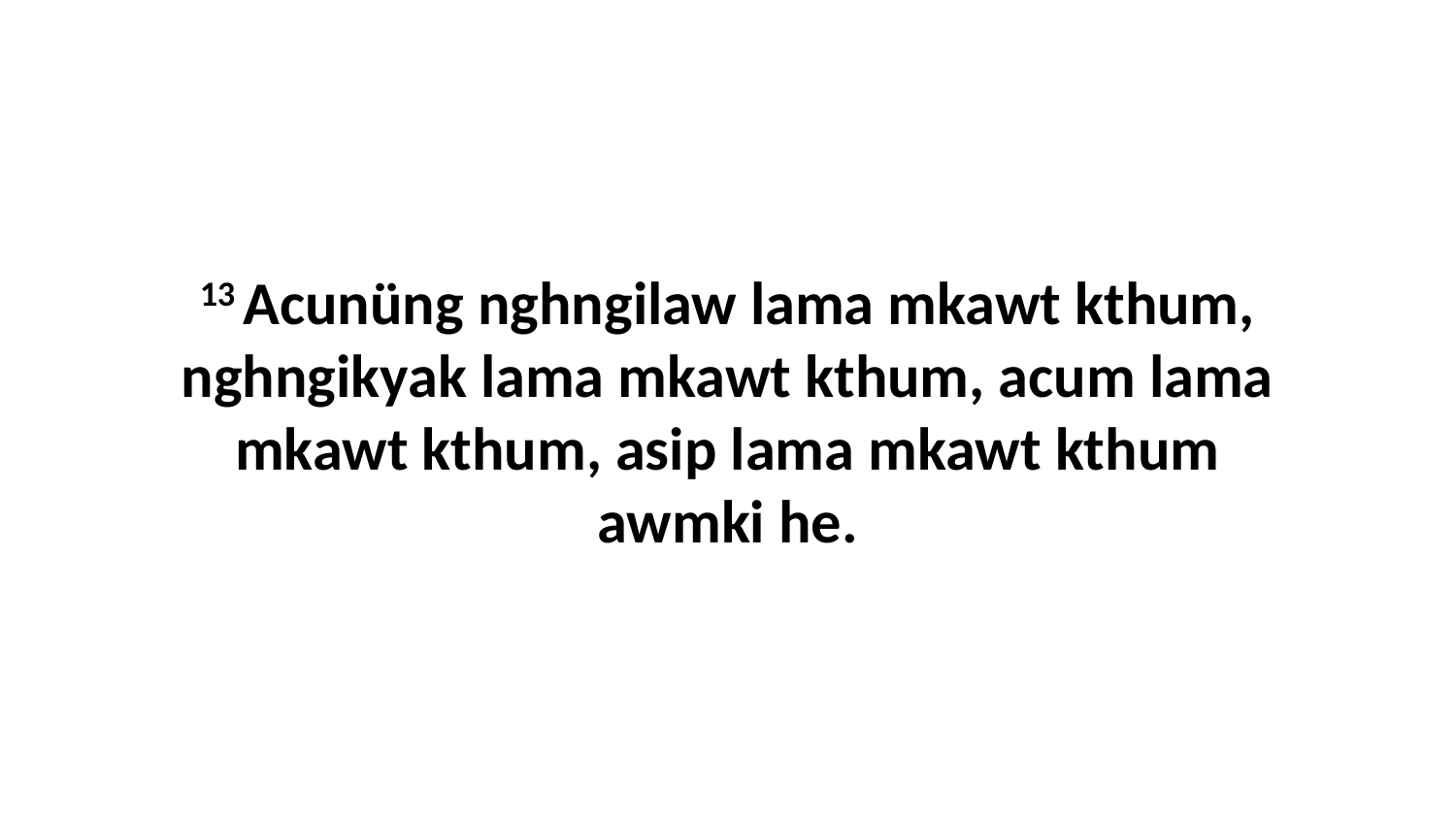

13 Acunüng nghngilaw lama mkawt kthum, nghngikyak lama mkawt kthum, acum lama mkawt kthum, asip lama mkawt kthum awmki he.